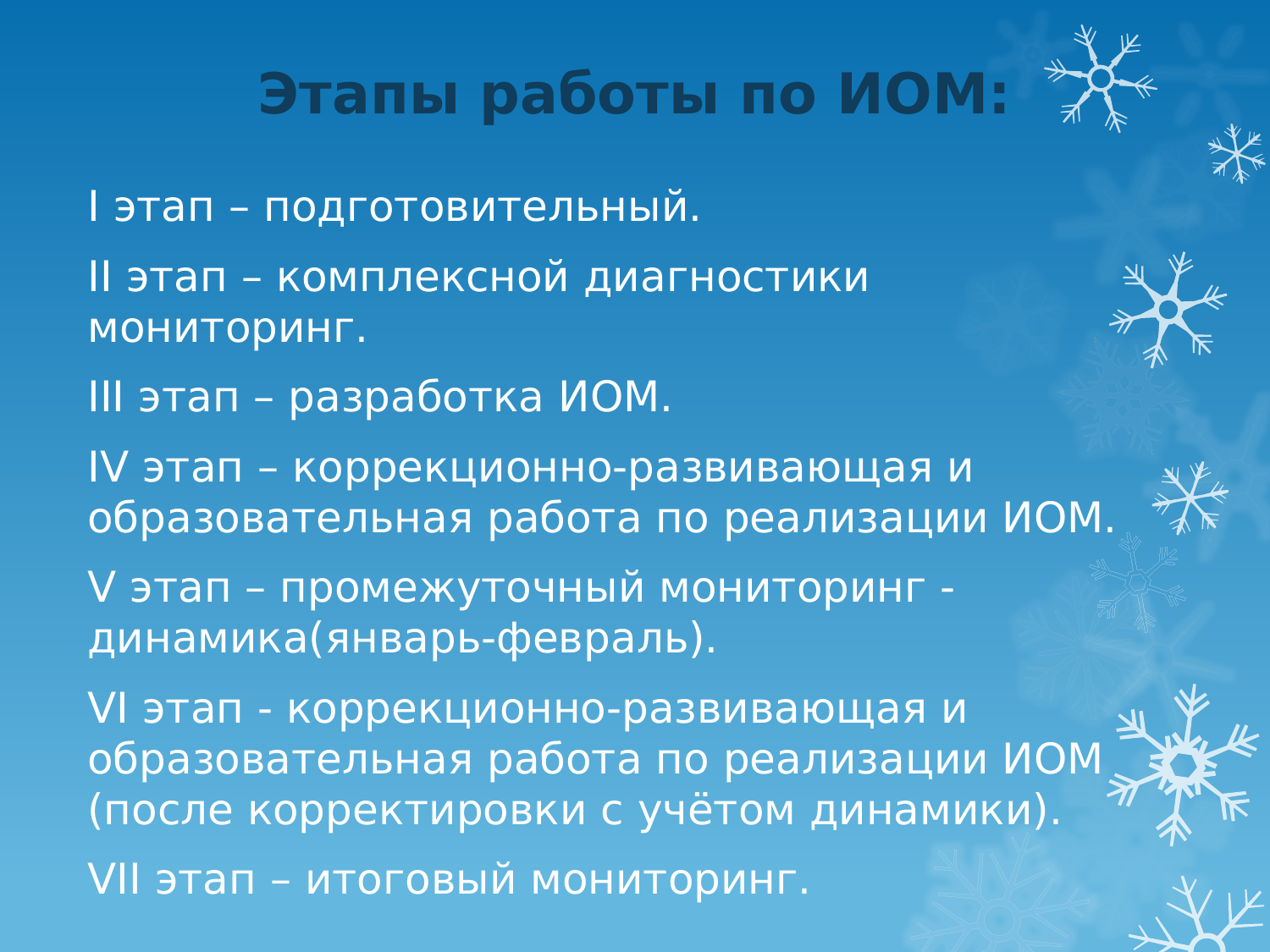

# Этапы работы по ИОМ:
I этап – подготовительный.
II этап – комплексной диагностики мониторинг.
III этап – разработка ИОМ.
IV этап – коррекционно-развивающая и образовательная работа по реализации ИОМ.
V этап – промежуточный мониторинг -динамика(январь-февраль).
VI этап - коррекционно-развивающая и образовательная работа по реализации ИОМ (после корректировки с учётом динамики).
VII этап – итоговый мониторинг.